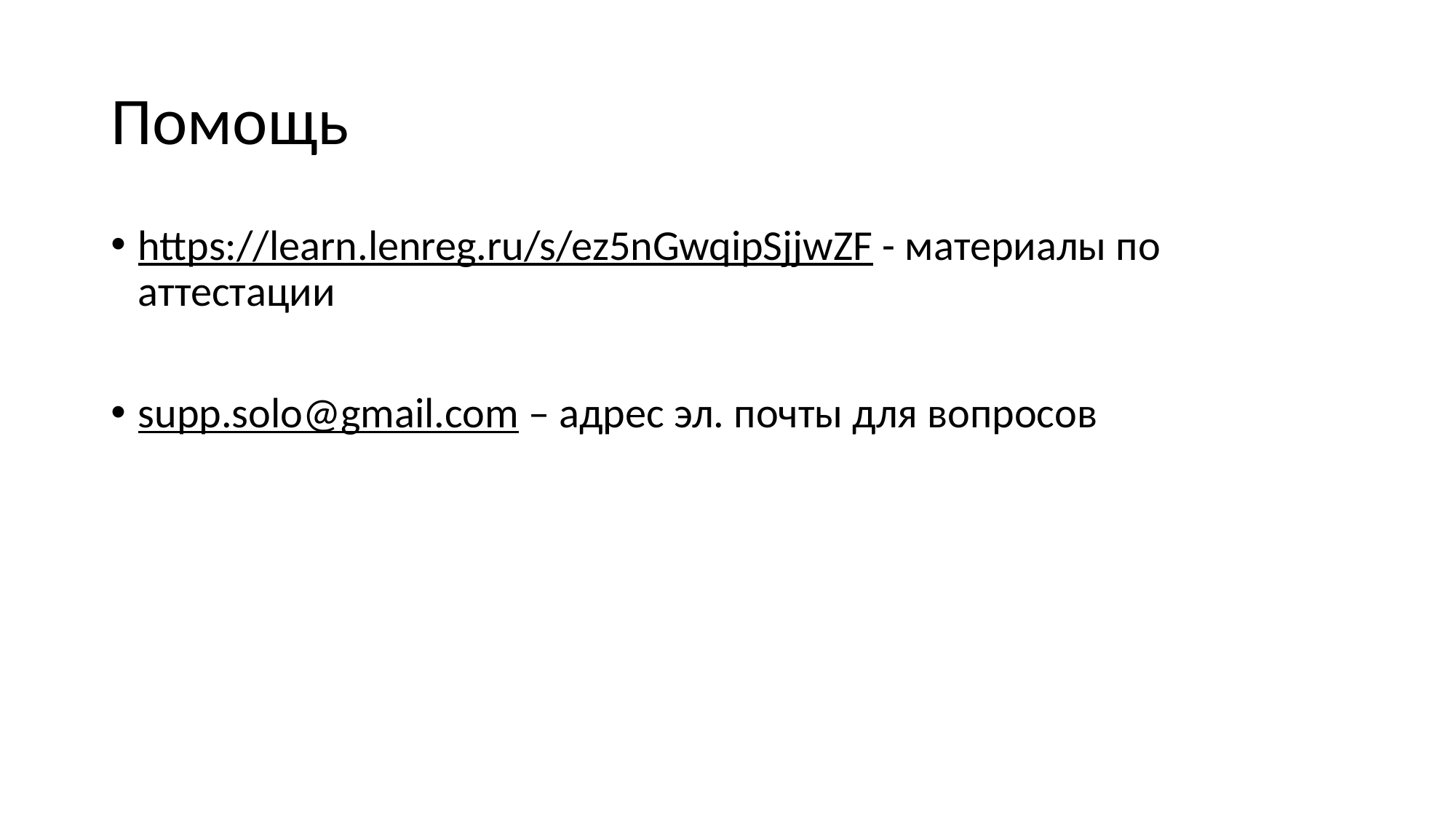

# Помощь
https://learn.lenreg.ru/s/ez5nGwqipSjjwZF - материалы по аттестации

supp.solo@gmail.com – адрес эл. почты для вопросов